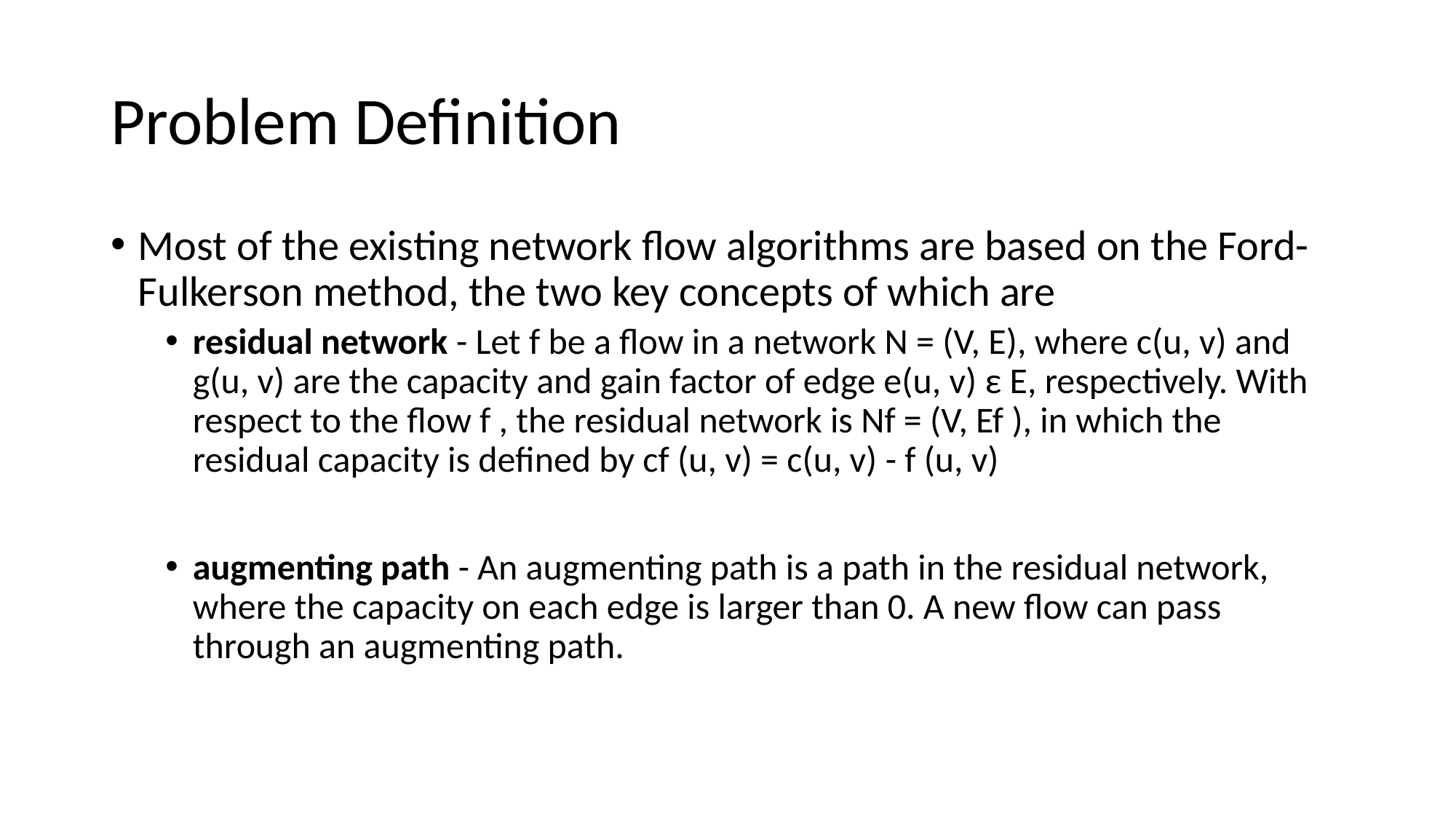

# Problem Definition
Most of the existing network flow algorithms are based on the Ford-Fulkerson method, the two key concepts of which are
residual network - Let f be a flow in a network N = (V, E), where c(u, v) and g(u, v) are the capacity and gain factor of edge e(u, v) ε E, respectively. With respect to the flow f , the residual network is Nf = (V, Ef ), in which the residual capacity is defined by cf (u, v) = c(u, v) - f (u, v)

augmenting path - An augmenting path is a path in the residual network, where the capacity on each edge is larger than 0. A new flow can pass through an augmenting path.